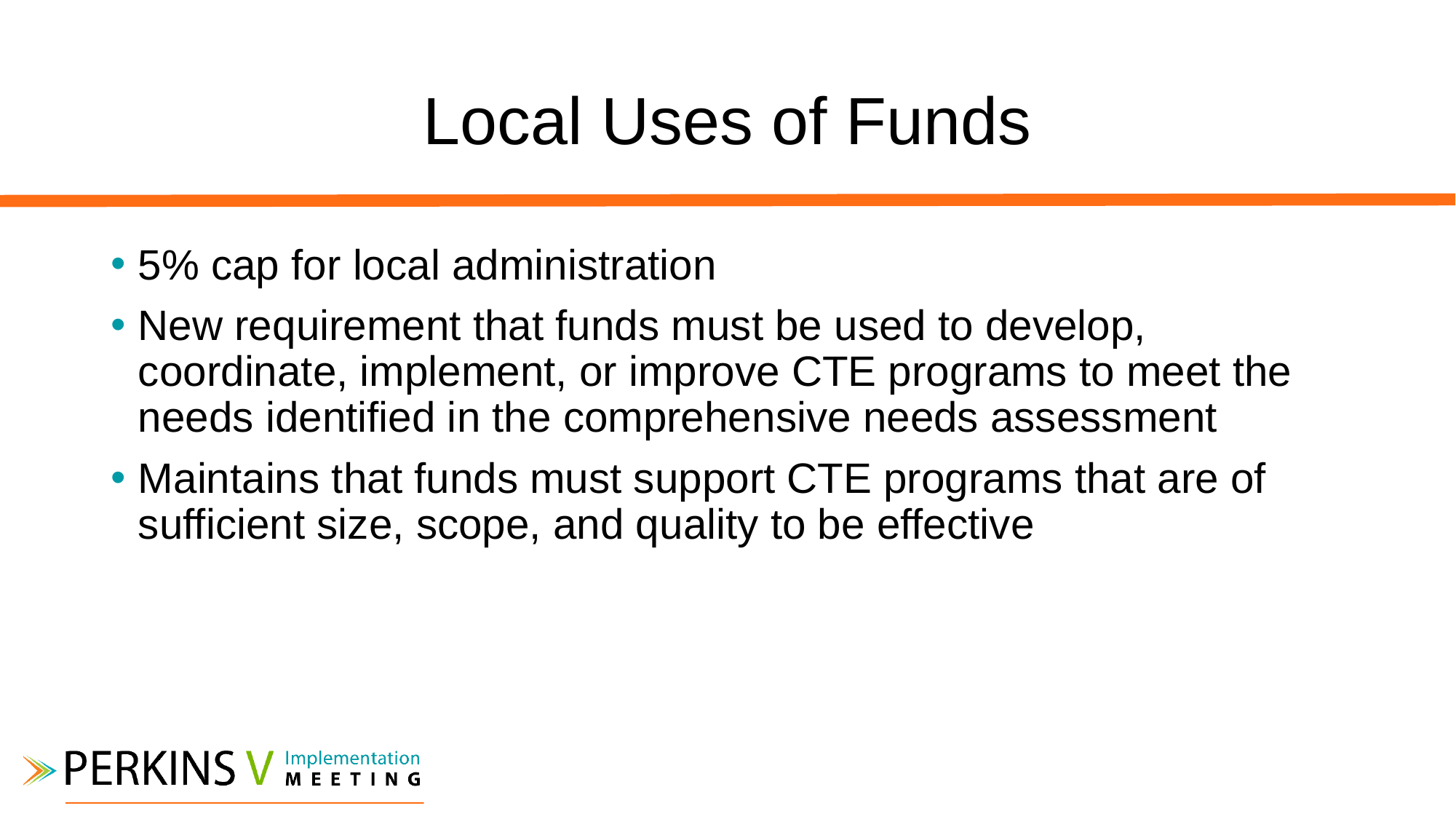

# Local Uses of Funds
5% cap for local administration
New requirement that funds must be used to develop, coordinate, implement, or improve CTE programs to meet the needs identified in the comprehensive needs assessment
Maintains that funds must support CTE programs that are of sufficient size, scope, and quality to be effective